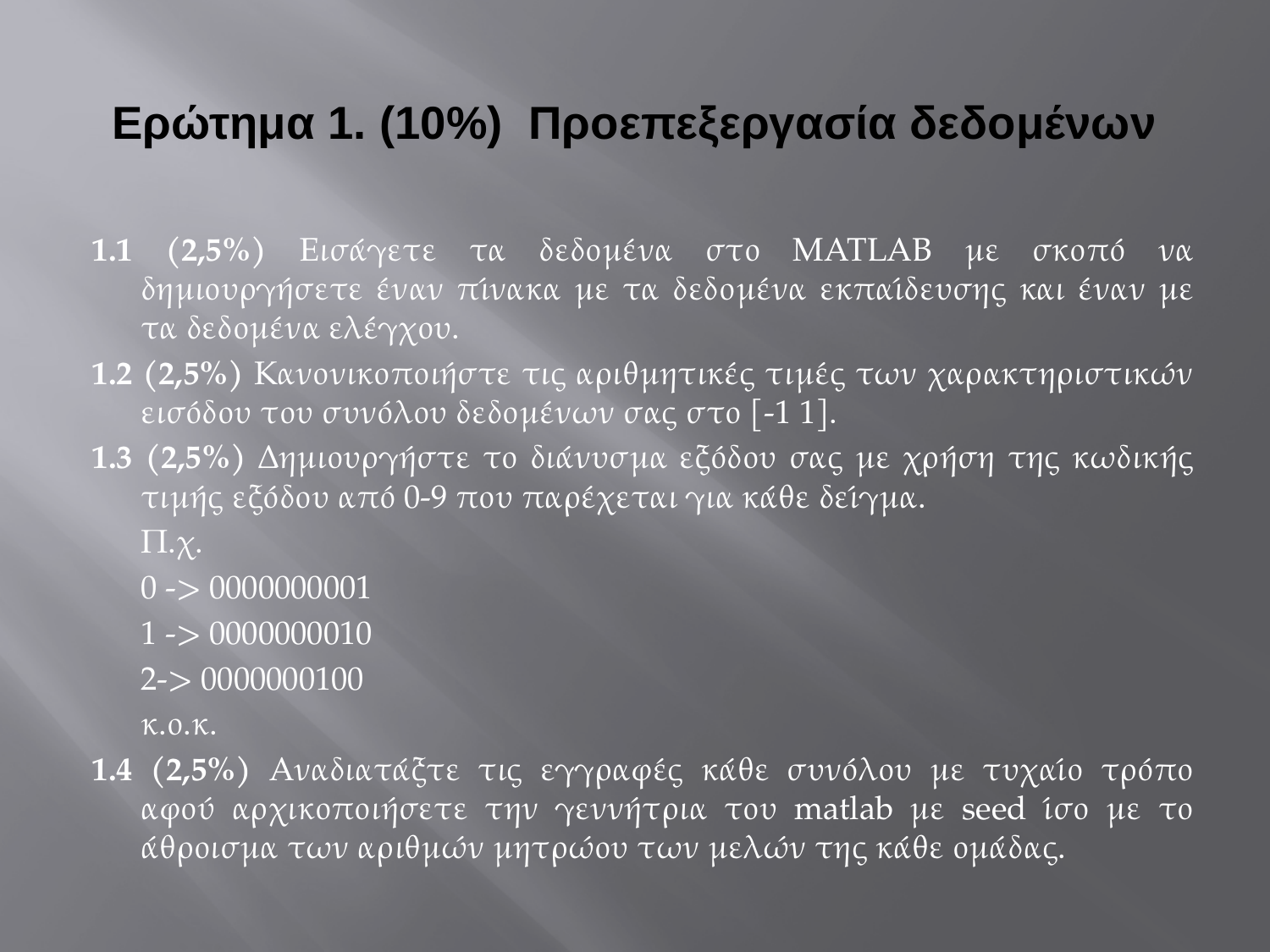

# Ερώτημα 1. (10%)  Προεπεξεργασία δεδομένων
1.1 (2,5%) Εισάγετε τα δεδομένα στο MATLAB με σκοπό να δημιουργήσετε έναν πίνακα με τα δεδομένα εκπαίδευσης και έναν με τα δεδομένα ελέγχου.
1.2 (2,5%) Κανονικοποιήστε τις αριθμητικές τιμές των χαρακτηριστικών εισόδου του συνόλου δεδομένων σας στο [-1 1].
1.3 (2,5%) Δημιουργήστε το διάνυσμα εξόδου σας με χρήση της κωδικής τιμής εξόδου από 0-9 που παρέχεται για κάθε δείγμα.
	Π.χ.
	0 -> 0000000001
	1 -> 0000000010
	2-> 0000000100
	κ.ο.κ.
1.4 (2,5%) Αναδιατάξτε τις εγγραφές κάθε συνόλου με τυχαίο τρόπο αφού αρχικοποιήσετε την γεννήτρια του matlab με seed ίσο με το άθροισμα των αριθμών μητρώου των μελών της κάθε ομάδας.